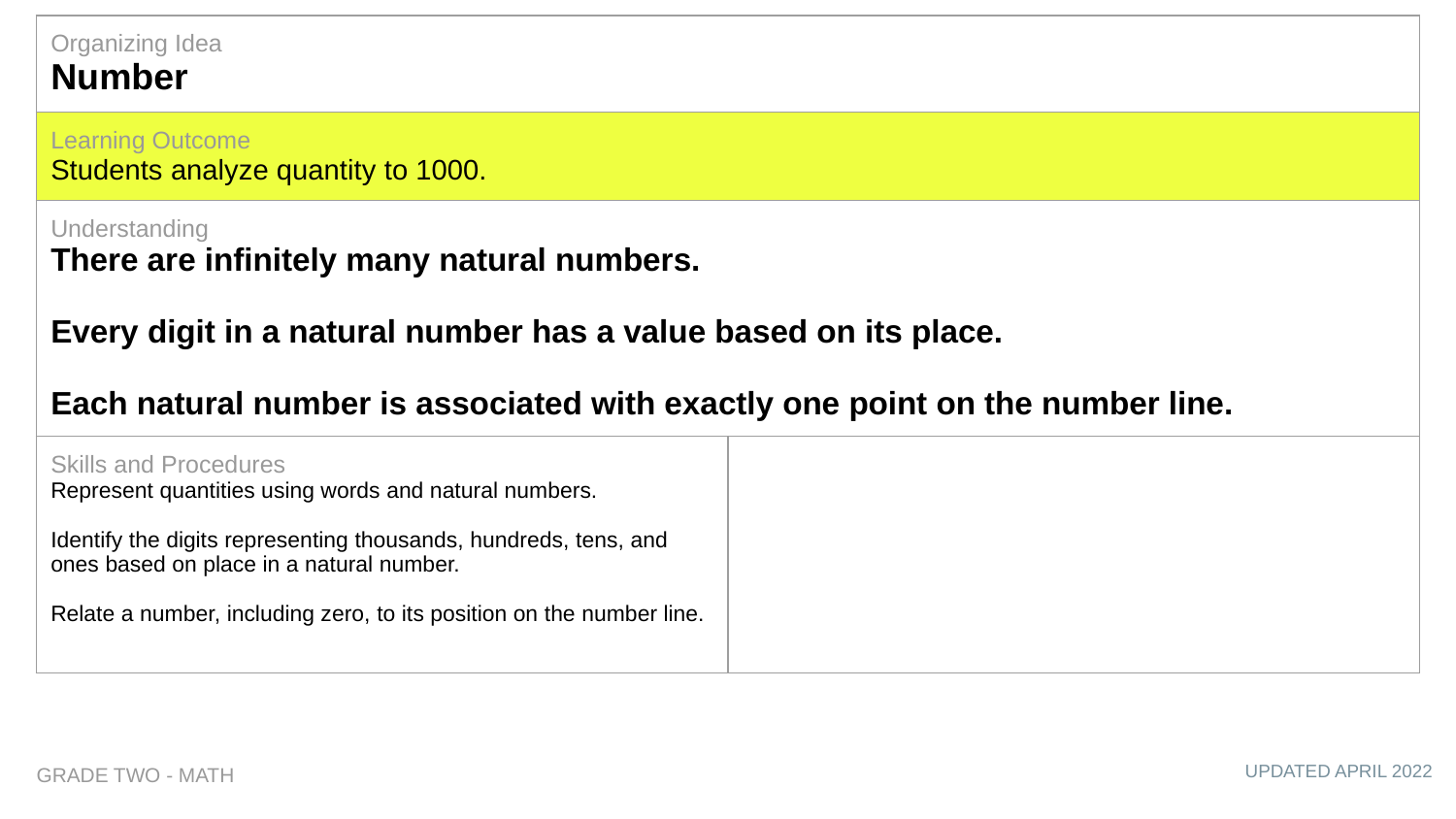

| Organizing Idea Number |  |
| --- | --- |
| Learning Outcome Students analyze quantity to 1000. |  |
| Understanding There are infinitely many natural numbers. Every digit in a natural number has a value based on its place. Each natural number is associated with exactly one point on the number line. |  |
| Skills and Procedures Represent quantities using words and natural numbers. Identify the digits representing thousands, hundreds, tens, and ones based on place in a natural number. Relate a number, including zero, to its position on the number line. |  |
GRADE TWO - MATH